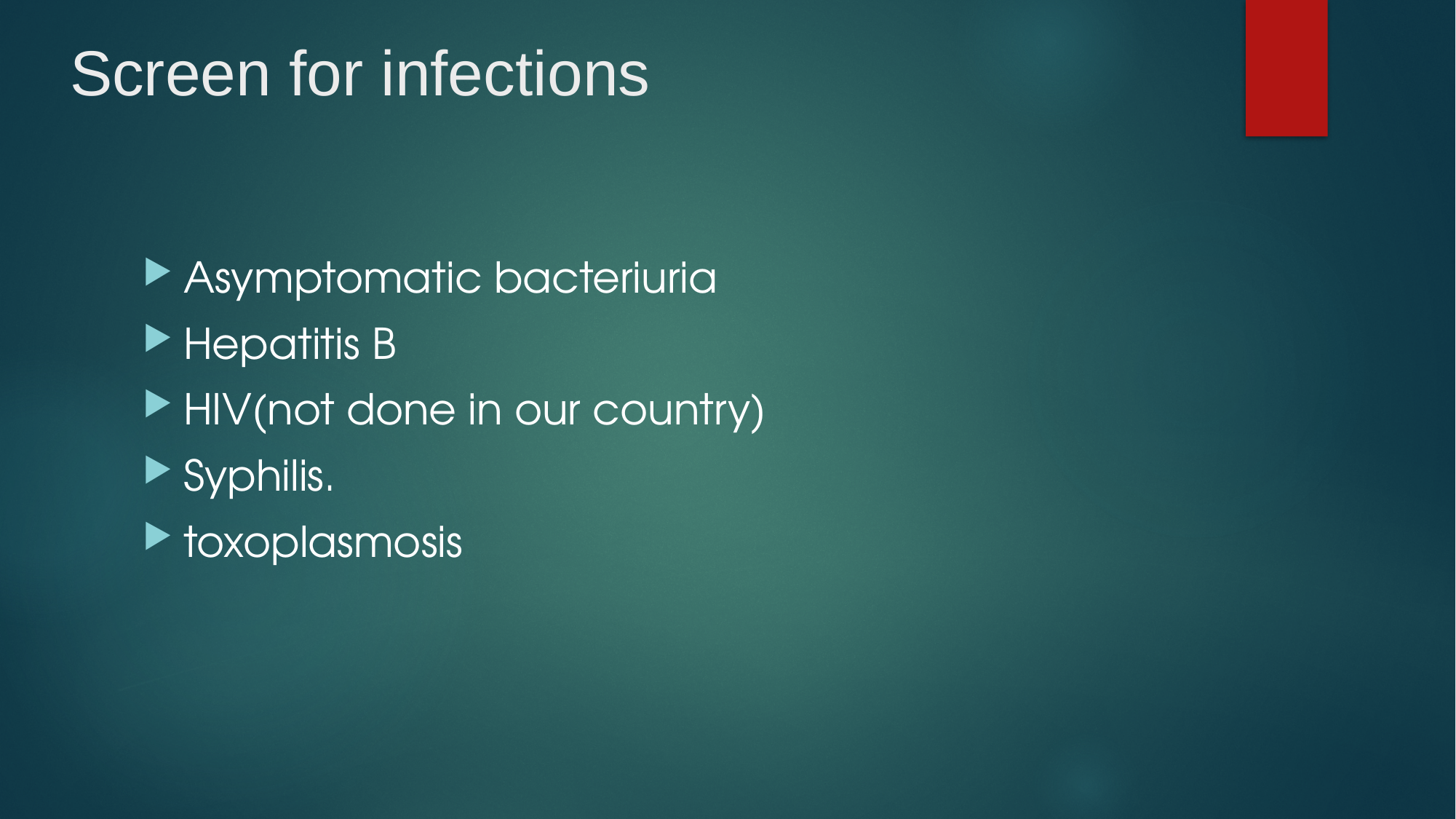

# Screen for infections
Asymptomatic bacteriuria
Hepatitis B
HIV(not done in our country)
Syphilis.
toxoplasmosis